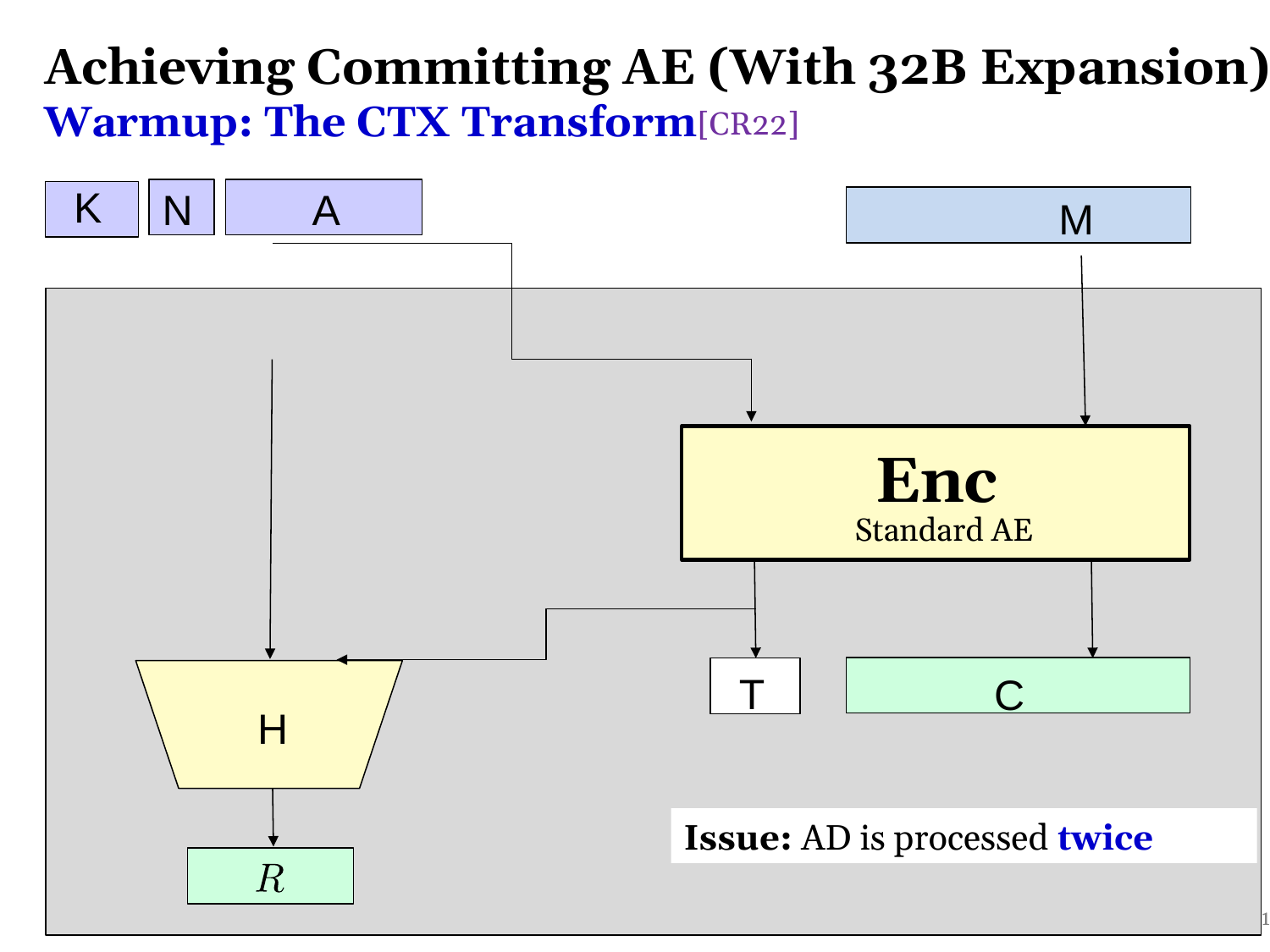

Achieving Committing AE (With 32B Expansion)
Warmup: The CTX Transform
[CR22]
K
N
A

M

Enc
Standard AE

T
C
H
Issue: AD is processed twice